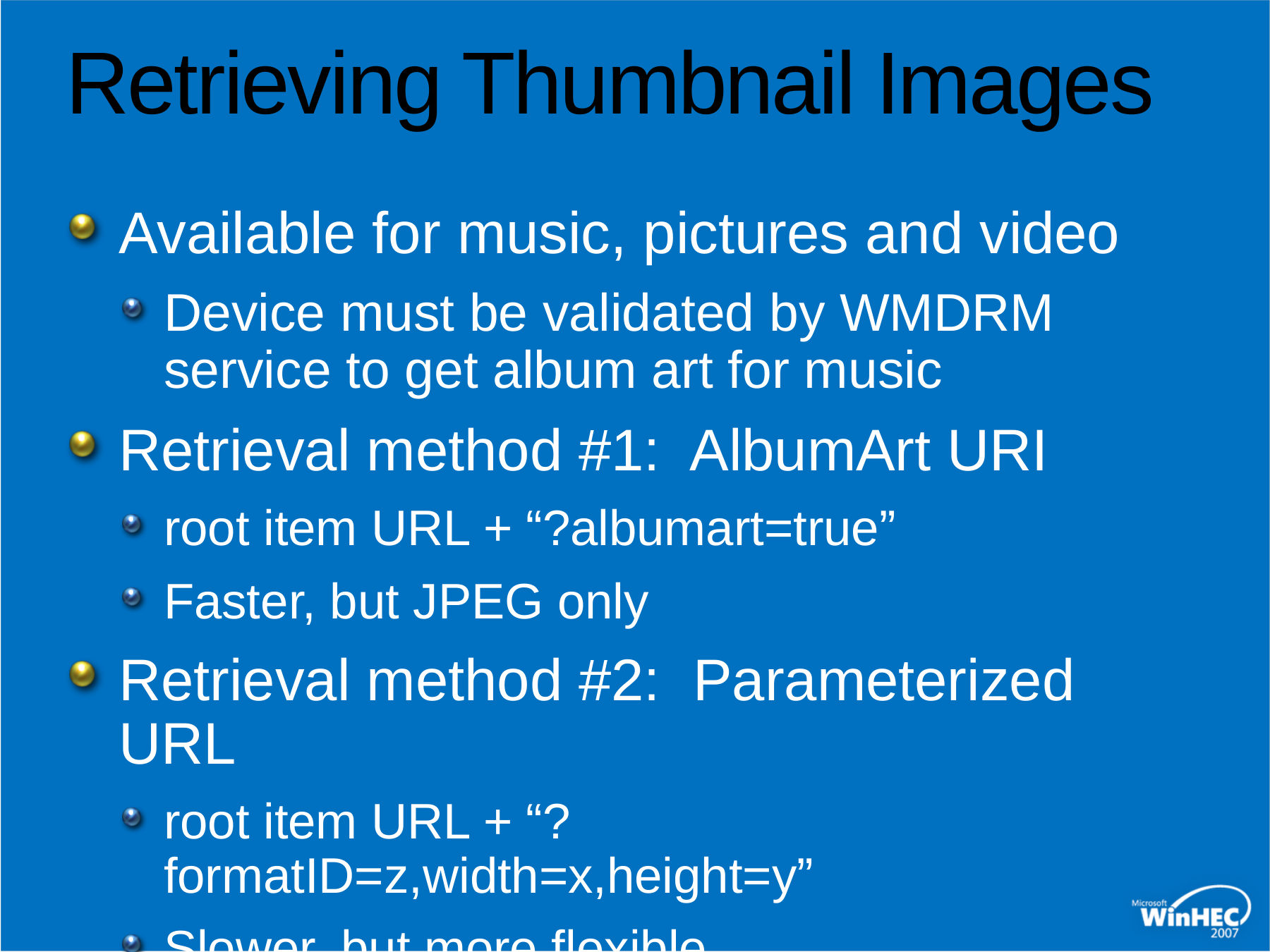

# Retrieving Thumbnail Images
Available for music, pictures and video
Device must be validated by WMDRM service to get album art for music
Retrieval method #1:  AlbumArt URI
root item URL + “?albumart=true”
Faster, but JPEG only
Retrieval method #2:  Parameterized URL
root item URL + “?formatID=z,width=x,height=y”
Slower, but more flexible